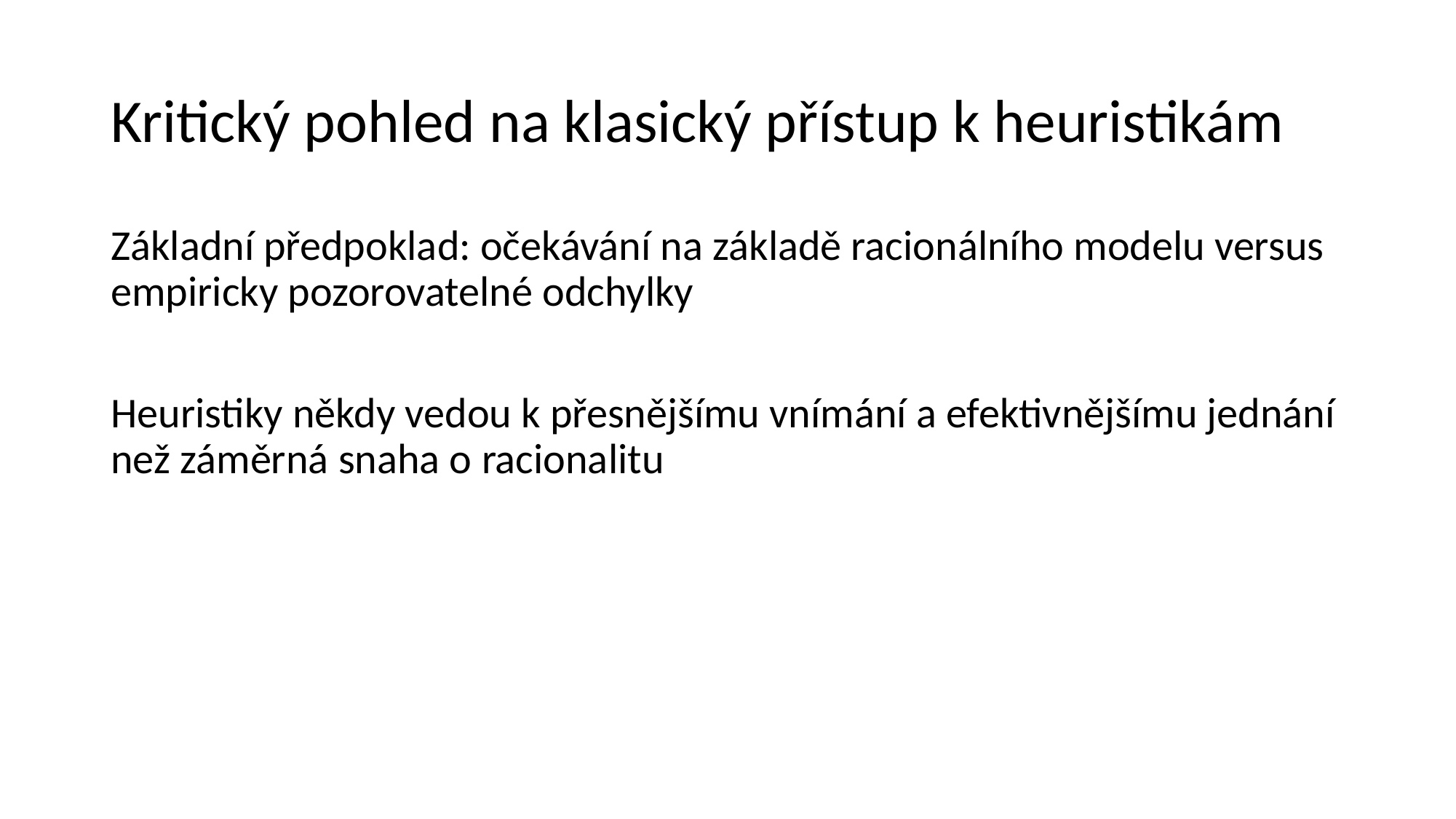

# Kritický pohled na klasický přístup k heuristikám
Základní předpoklad: očekávání na základě racionálního modelu versus empiricky pozorovatelné odchylky

Heuristiky někdy vedou k přesnějšímu vnímání a efektivnějšímu jednání než záměrná snaha o racionalitu